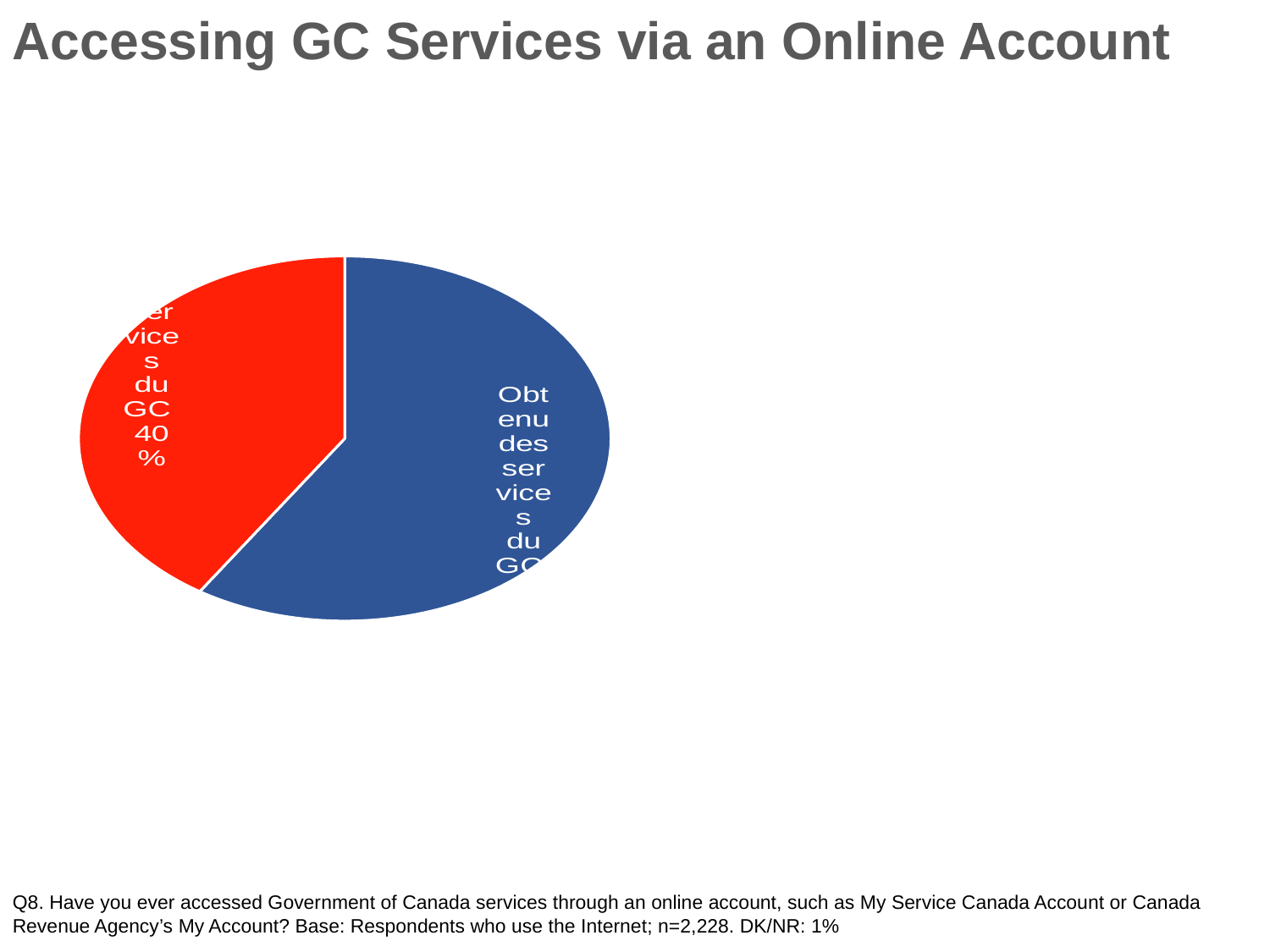

Accessing GC Services via an Online Account

### Chart

| Category | Series 1 |
|---|---|
| Obtenu des services du GC | 0.584 |
| Pas obtenu des services du GC | 0.403 |
Q8. Have you ever accessed Government of Canada services through an online account, such as My Service Canada Account or Canada Revenue Agency’s My Account? Base: Respondents who use the Internet; n=2,228. DK/NR: 1%